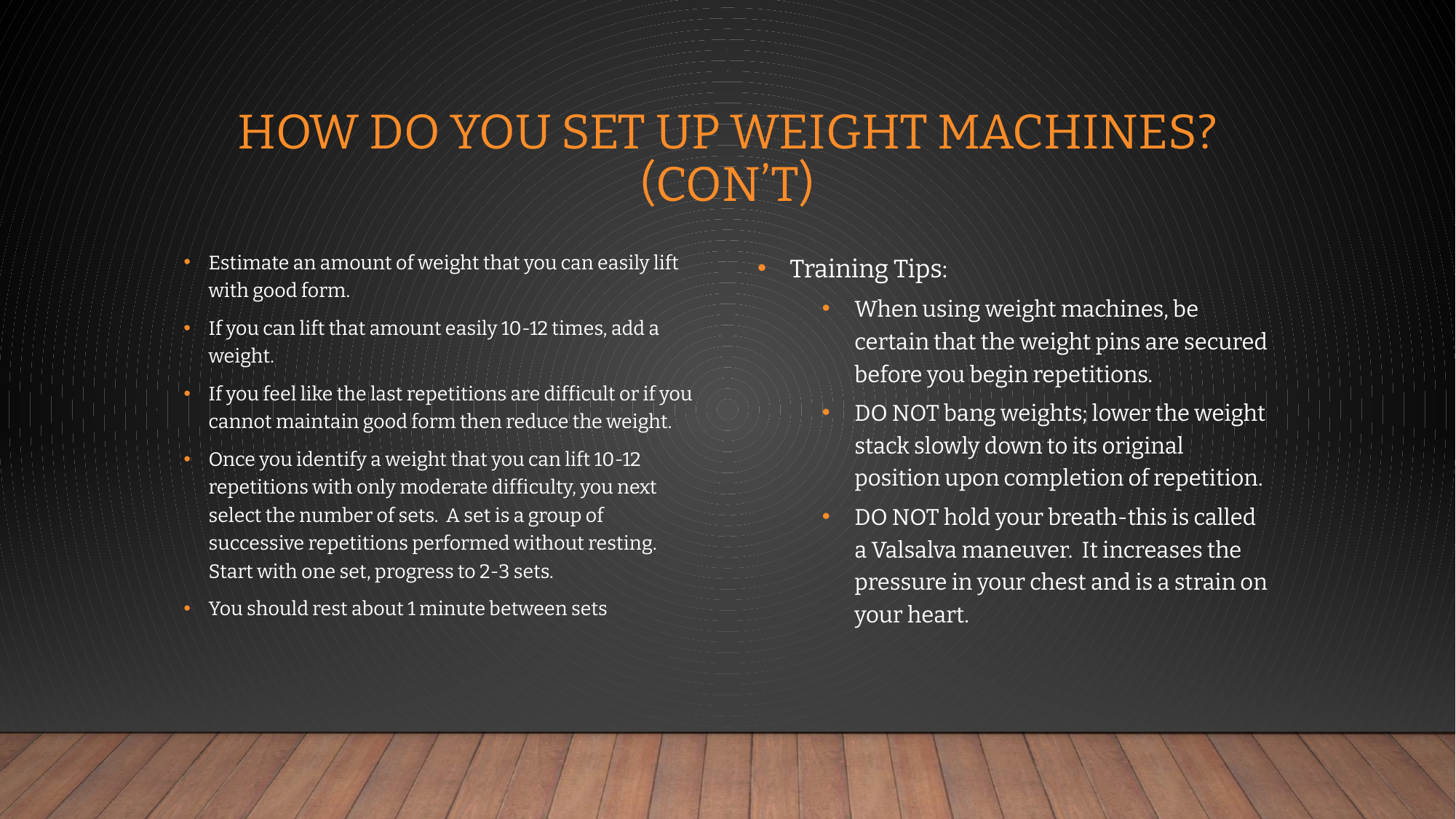

# How do you set up weight machines? (con’t)
Estimate an amount of weight that you can easily lift with good form.
If you can lift that amount easily 10-12 times, add a weight.
If you feel like the last repetitions are difficult or if you cannot maintain good form then reduce the weight.
Once you identify a weight that you can lift 10-12 repetitions with only moderate difficulty, you next select the number of sets.  A set is a group of successive repetitions performed without resting.  Start with one set, progress to 2-3 sets.
You should rest about 1 minute between sets
Training Tips:
When using weight machines, be certain that the weight pins are secured before you begin repetitions.
DO NOT bang weights; lower the weight stack slowly down to its original position upon completion of repetition.
DO NOT hold your breath-this is called a Valsalva maneuver.  It increases the pressure in your chest and is a strain on your heart.